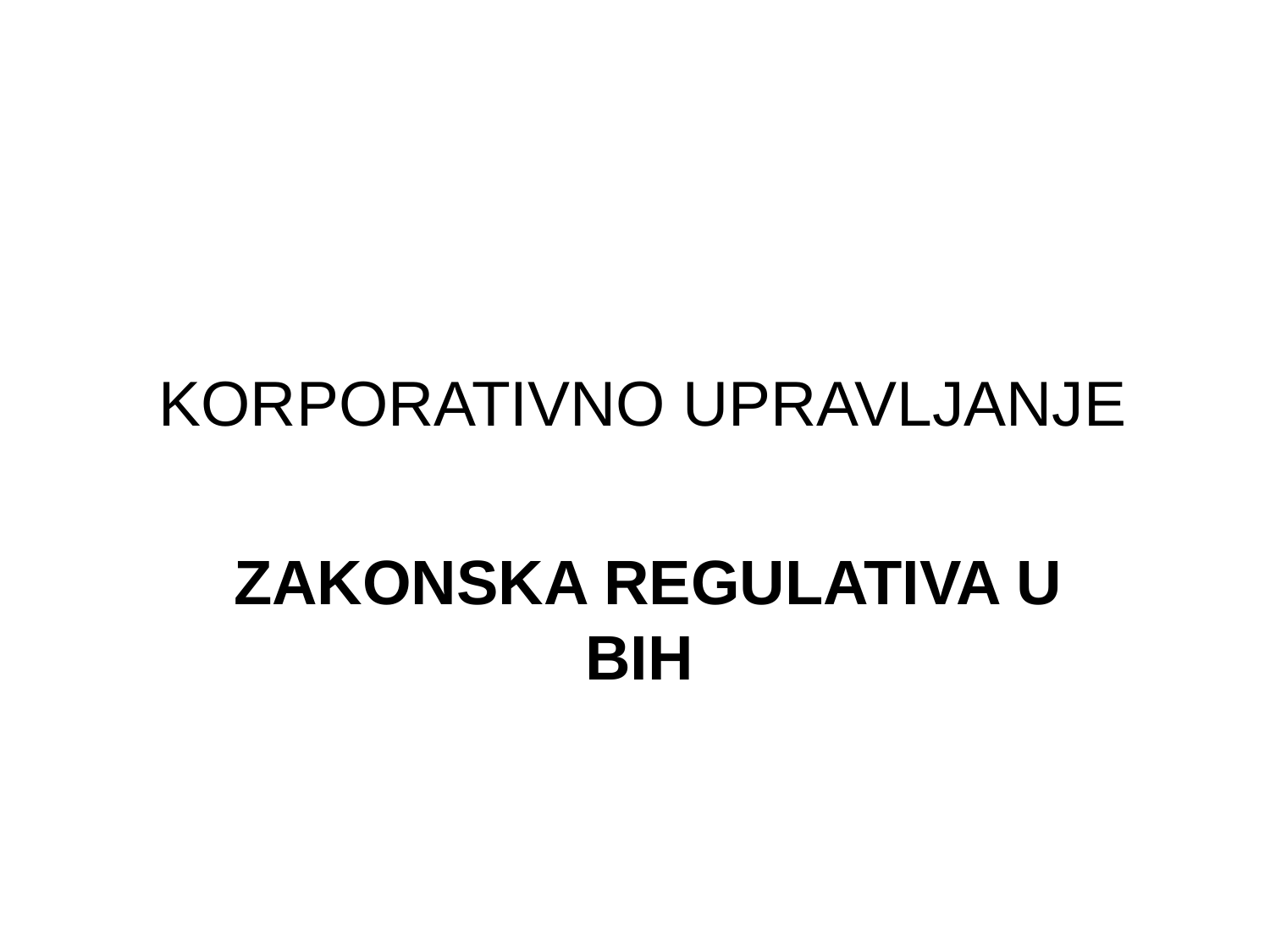

# KORPORATIVNO UPRAVLJANJE
 ZAKONSKA REGULATIVA U BIH